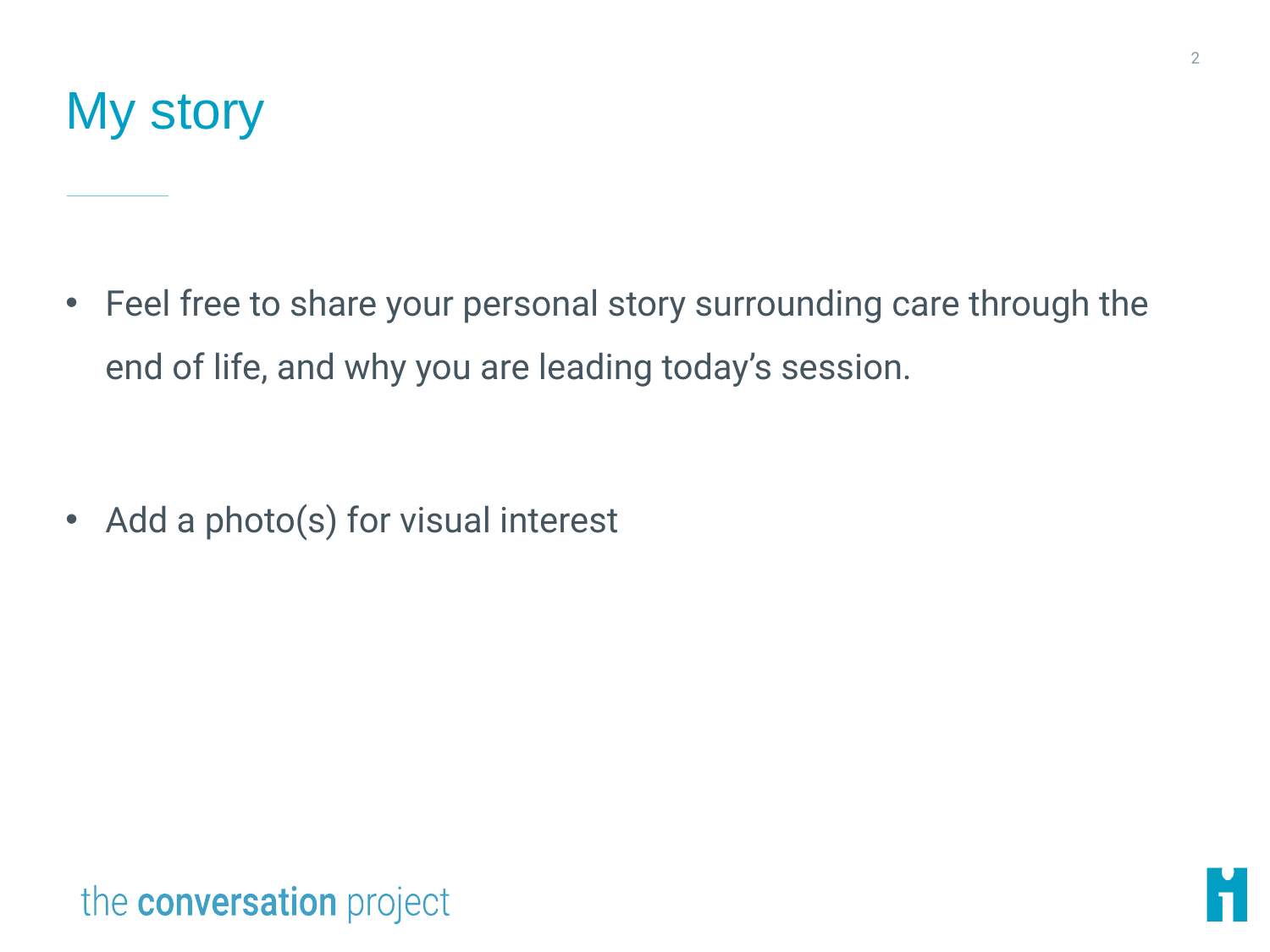

2
# My story
Feel free to share your personal story surrounding care through the end of life, and why you are leading today’s session.

Add a photo(s) for visual interest